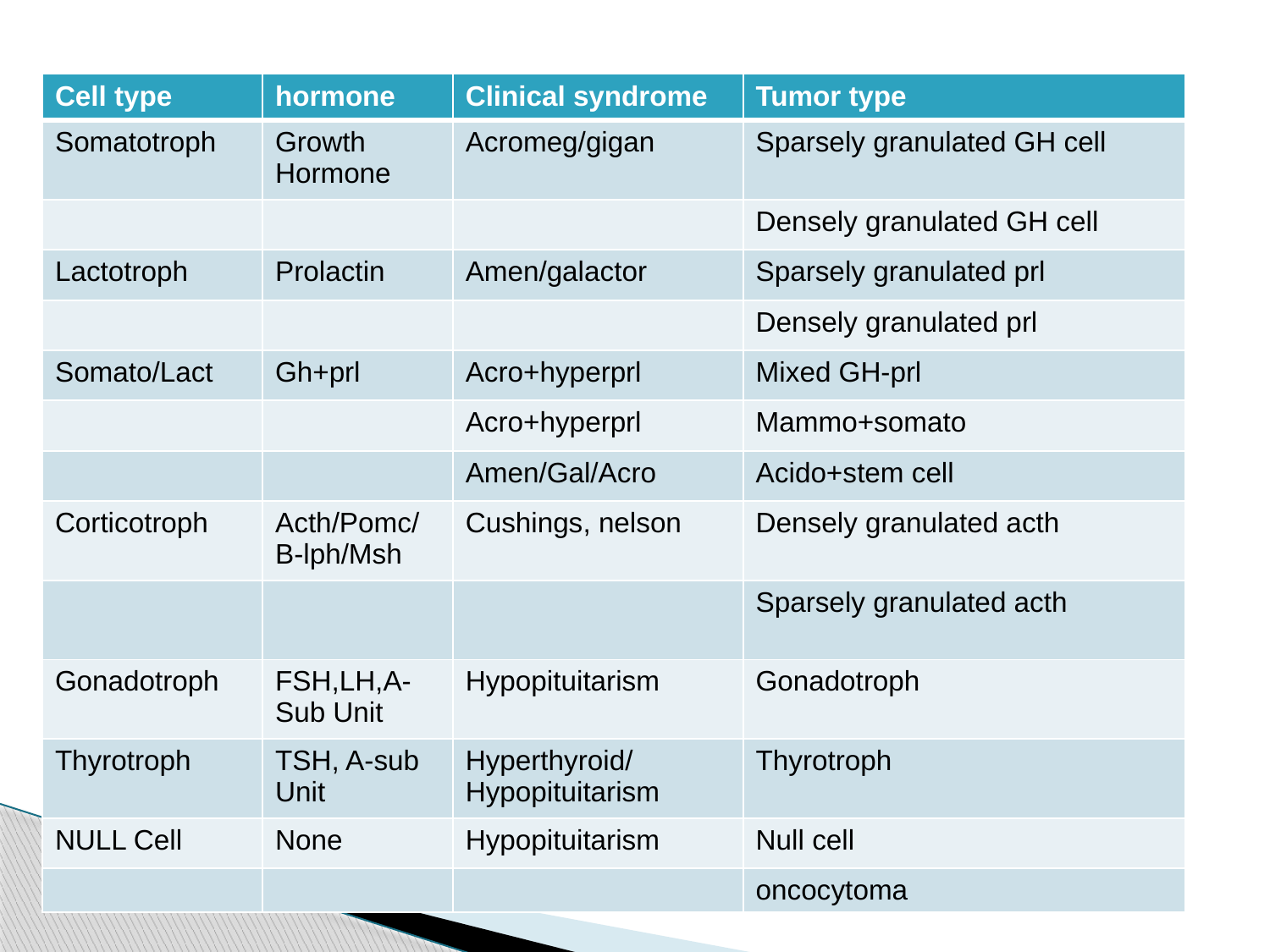

#
| Cell type | hormone | Clinical syndrome | Tumor type |
| --- | --- | --- | --- |
| Somatotroph | Growth Hormone | Acromeg/gigan | Sparsely granulated GH cell |
|  |  |  | Densely granulated GH cell |
| Lactotroph | Prolactin | Amen/galactor | Sparsely granulated prl |
|  |  |  | Densely granulated prl |
| Somato/Lact | Gh+prl | Acro+hyperprl | Mixed GH-prl |
|  |  | Acro+hyperprl | Mammo+somato |
|  |  | Amen/Gal/Acro | Acido+stem cell |
| Corticotroph | Acth/Pomc/B-lph/Msh | Cushings, nelson | Densely granulated acth |
|  |  |  | Sparsely granulated acth |
| Gonadotroph | FSH,LH,A- Sub Unit | Hypopituitarism | Gonadotroph |
| Thyrotroph | TSH, A-sub Unit | Hyperthyroid/ Hypopituitarism | Thyrotroph |
| NULL Cell | None | Hypopituitarism | Null cell |
|  |  |  | oncocytoma |